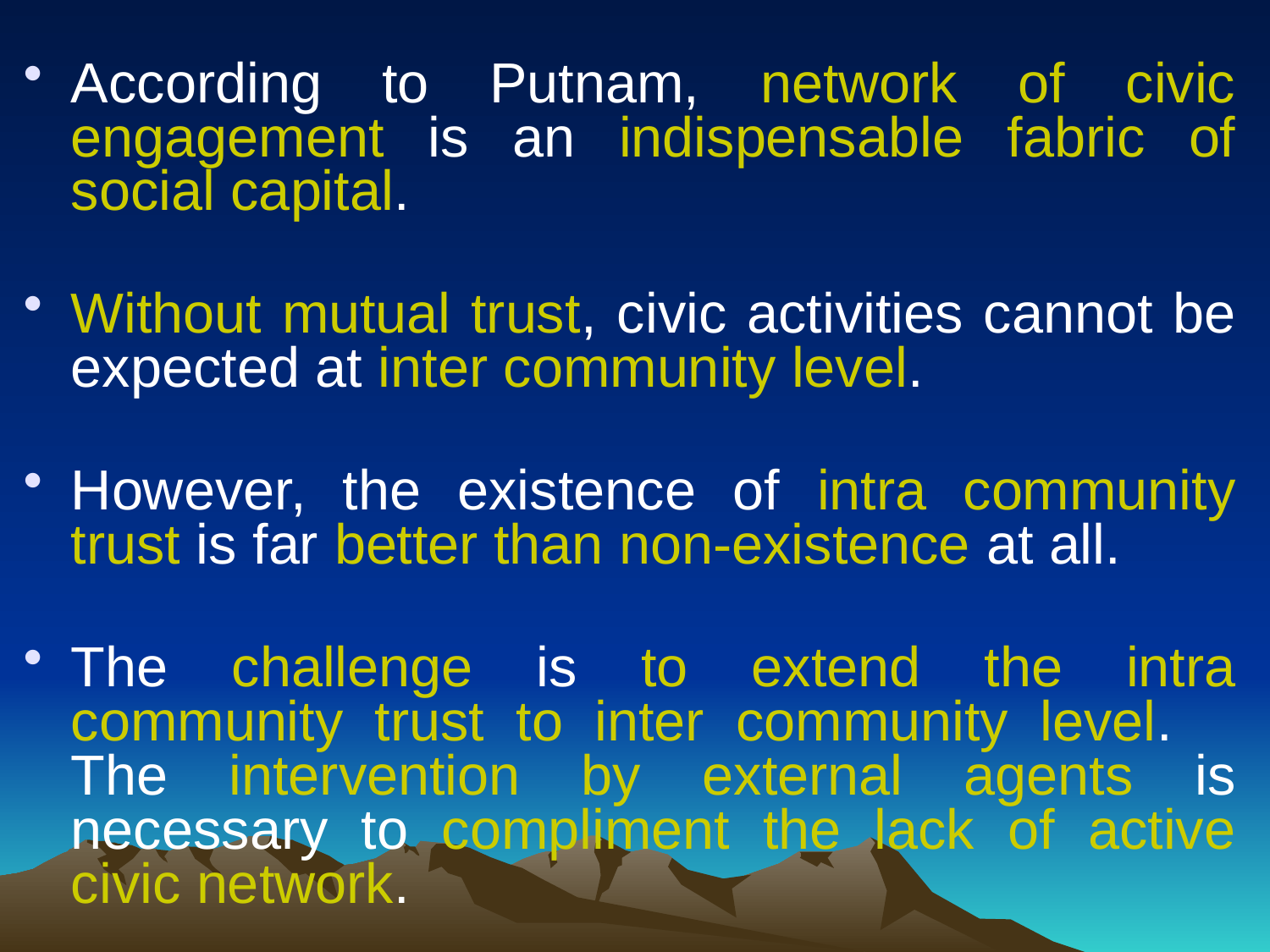

According to Putnam, network of civic engagement is an indispensable fabric of social capital.

Without mutual trust, civic activities cannot be expected at inter community level.

However, the existence of intra community trust is far better than non-existence at all.

The challenge is to extend the intra community trust to inter community level.   The intervention by external agents is necessary to compliment the lack of active civic network.